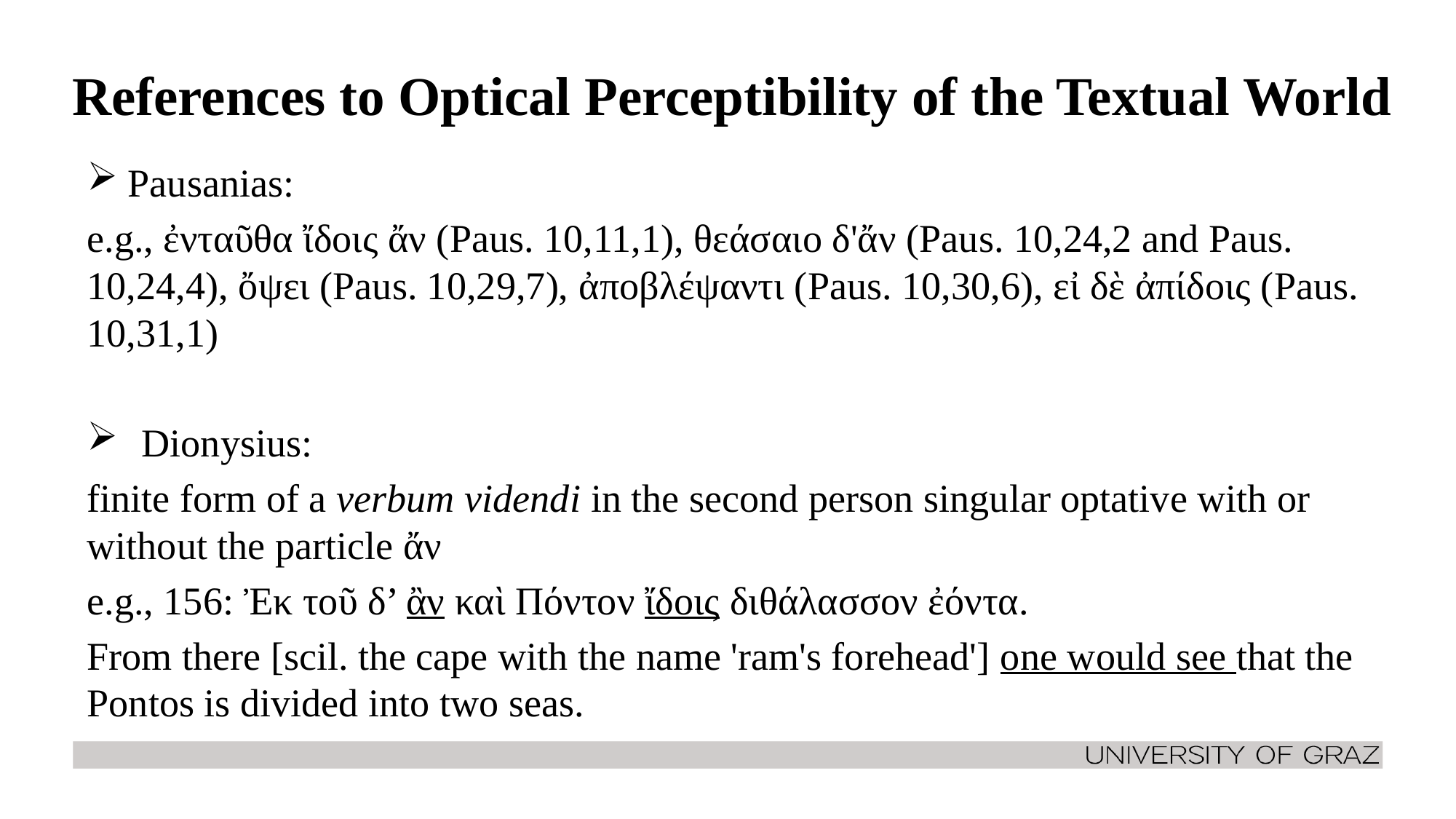

# References to Optical Perceptibility of the Textual World
Pausanias:
e.g., ἐνταῦθα ἴδοις ἄν (Paus. 10,11,1), θεάσαιο δ'ἄν (Paus. 10,24,2 and Paus. 10,24,4), ὄψει (Paus. 10,29,7), ἀποβλέψαντι (Paus. 10,30,6), εἰ δὲ ἀπίδοις (Paus. 10,31,1)

Dionysius:
finite form of a verbum videndi in the second person singular optative with or without the particle ἄν
e.g., 156: Ἐκ τοῦ δ’ ἂν καὶ Πόντον ἴδοις διθάλασσον ἐόντα.
From there [scil. the cape with the name 'ram's forehead'] one would see that the Pontos is divided into two seas.